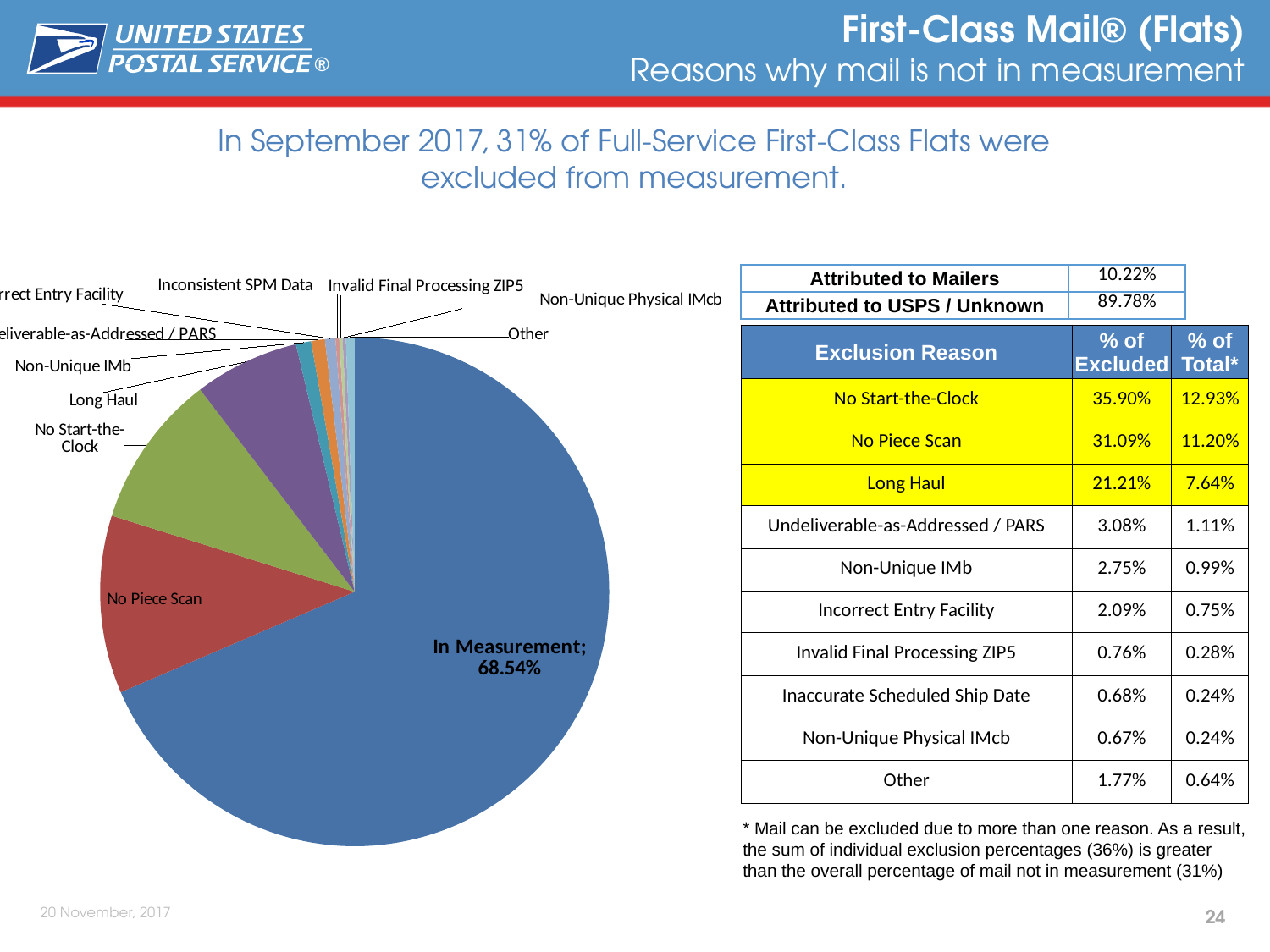

# First-Class Mail® (Flats) Reasons why mail is not in measurement
In September 2017, 31% of Full-Service First-Class Flats were excluded from measurement.

### Chart

| Category | % |
|---|---|
| In Measurement | 0.6853905886804902 |
| No Piece Scan | 0.113 |
| No Start-the-Clock | 0.0978 |
| Long Haul | 0.0667 |
| Non-Unique IMb | 0.0097 |
| Undeliverable-as-Addressed / PARS | 0.0087 |
| Incorrect Entry Facility | 0.0066 |
| Inconsistent SPM Data | 0.0024 |
| Invalid Final Processing ZIP5 | 0.0021 |
| Non-Unique Physical IMcb | 0.0021 |
| Other | 0.005509411319509772 |
| Attributed to Mailers | 10.22% |
| --- | --- |
| Attributed to USPS / Unknown | 89.78% |
| Exclusion Reason | % of Excluded | % of Total\* |
| --- | --- | --- |
| No Start-the-Clock | 35.90% | 12.93% |
| No Piece Scan | 31.09% | 11.20% |
| Long Haul | 21.21% | 7.64% |
| Undeliverable-as-Addressed / PARS | 3.08% | 1.11% |
| Non-Unique IMb | 2.75% | 0.99% |
| Incorrect Entry Facility | 2.09% | 0.75% |
| Invalid Final Processing ZIP5 | 0.76% | 0.28% |
| Inaccurate Scheduled Ship Date | 0.68% | 0.24% |
| Non-Unique Physical IMcb | 0.67% | 0.24% |
| Other | 1.77% | 0.64% |
* Mail can be excluded due to more than one reason. As a result, the sum of individual exclusion percentages (36%) is greater than the overall percentage of mail not in measurement (31%)